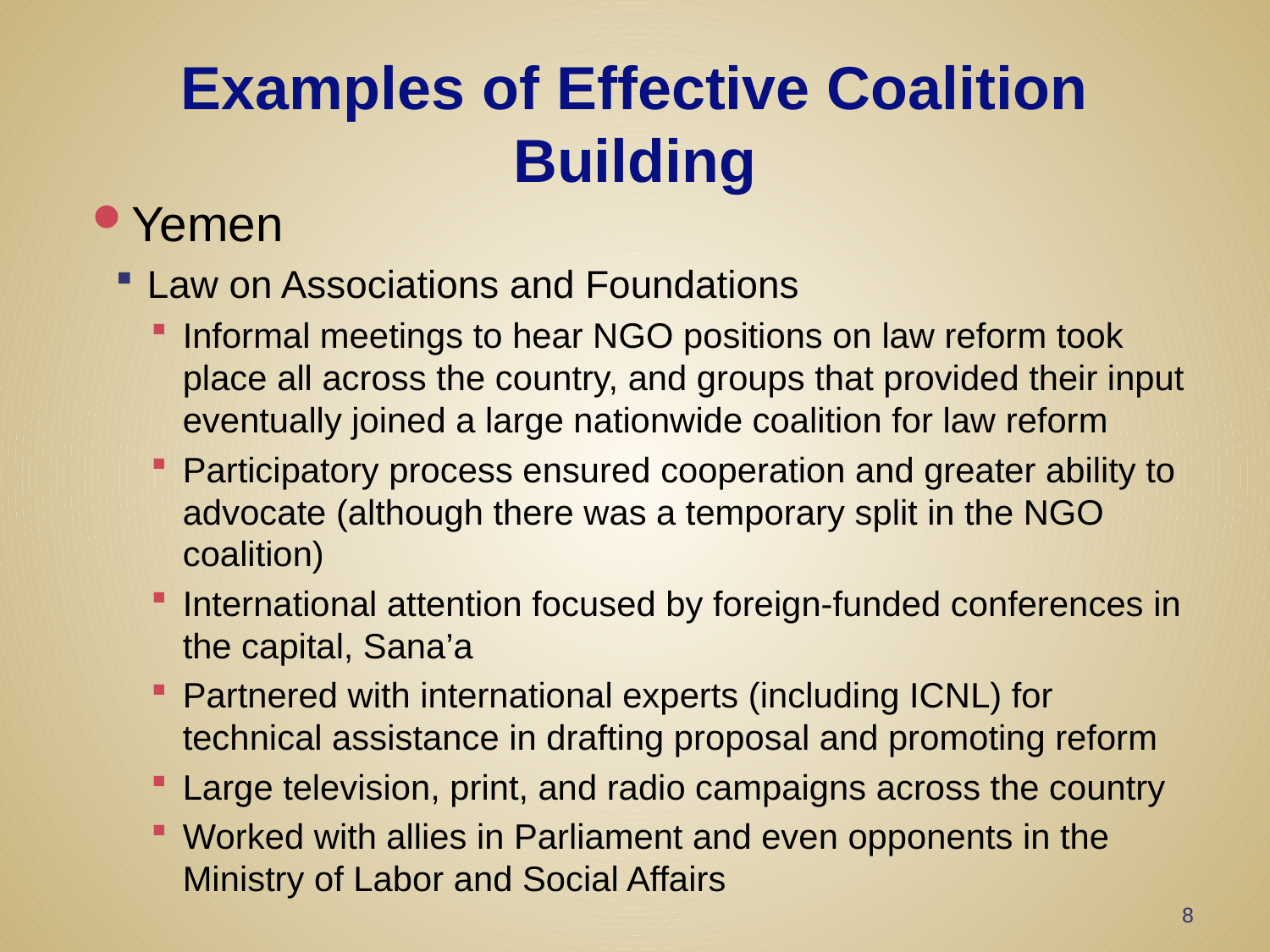

# Examples of Effective Coalition Building
Yemen
Law on Associations and Foundations
Informal meetings to hear NGO positions on law reform took place all across the country, and groups that provided their input eventually joined a large nationwide coalition for law reform
Participatory process ensured cooperation and greater ability to advocate (although there was a temporary split in the NGO coalition)
International attention focused by foreign-funded conferences in the capital, Sana’a
Partnered with international experts (including ICNL) for technical assistance in drafting proposal and promoting reform
Large television, print, and radio campaigns across the country
Worked with allies in Parliament and even opponents in the Ministry of Labor and Social Affairs

8